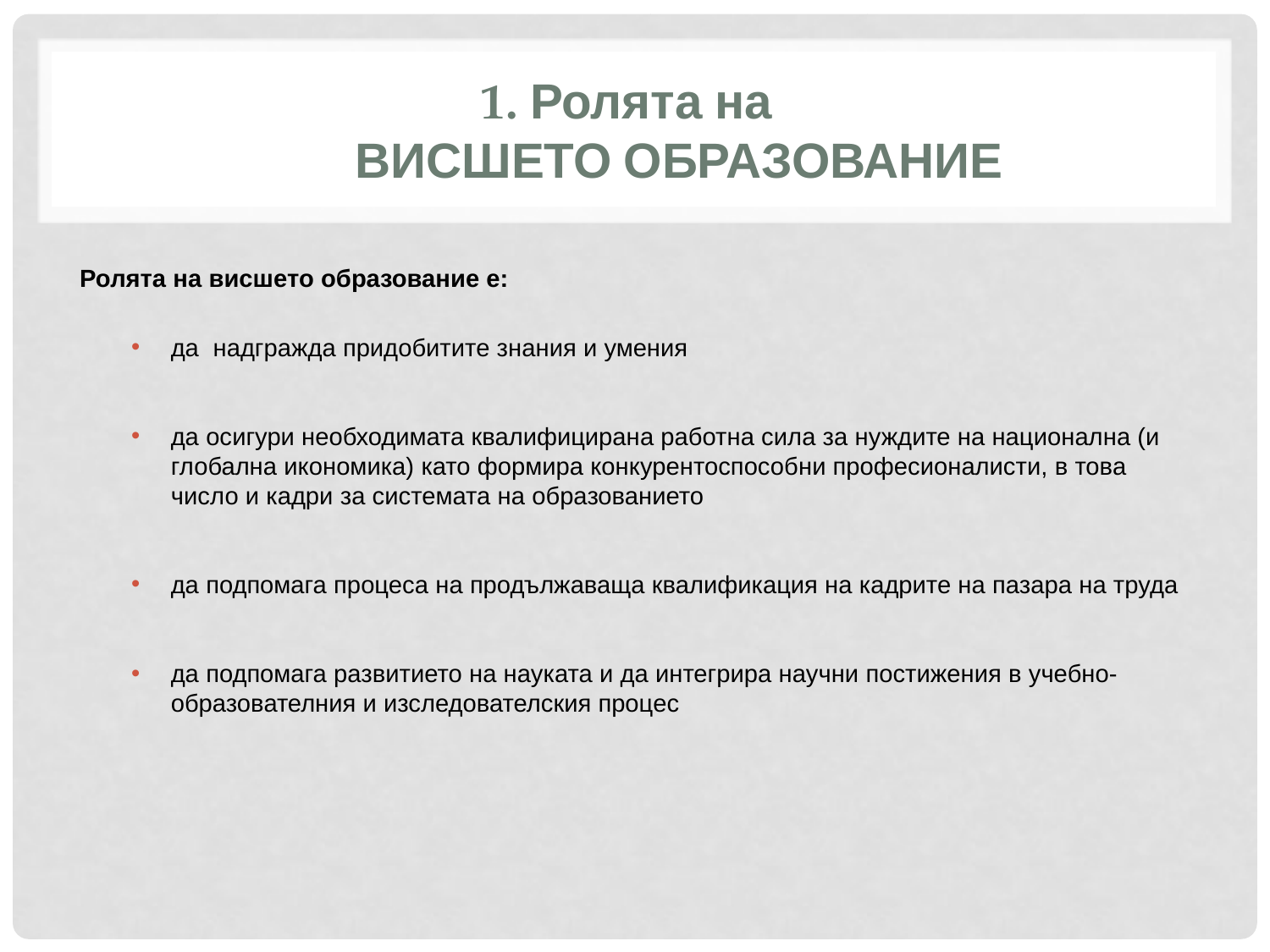

# 1. Ролята на ВИСШЕТО ОБРАЗОВАНИЕ
Ролята на висшето образование е:

да  надгражда придобитите знания и умения

да осигури необходимата квалифицирана работна сила за нуждите на национална (и глобална икономика) като формира конкурентоспособни професионалисти, в това число и кадри за системата на образованието

да подпомага процеса на продължаваща квалификация на кадрите на пазара на труда

да подпомага развитието на науката и да интегрира научни постижения в учебно-образователния и изследователския процес